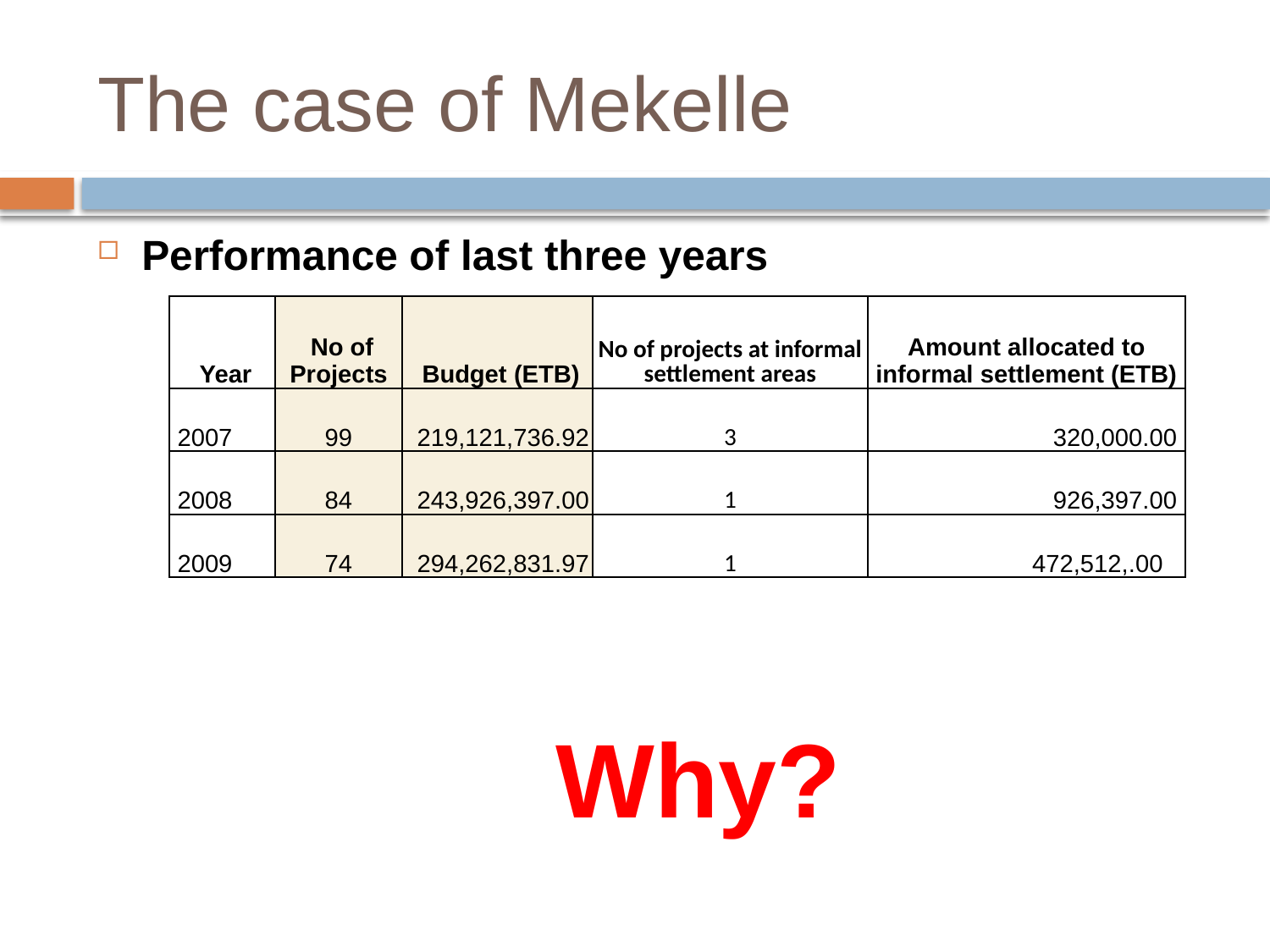

# The case of Mekelle
Performance of last three years

Why?
| Year | No of Projects | Budget (ETB) | No of projects at informal settlement areas | Amount allocated to informal settlement (ETB) |
| --- | --- | --- | --- | --- |
| 2007 | 99 | 219,121,736.92 | 3 | 320,000.00 |
| 2008 | 84 | 243,926,397.00 | 1 | 926,397.00 |
| 2009 | 74 | 294,262,831.97 | 1 | 472,512,.00 |